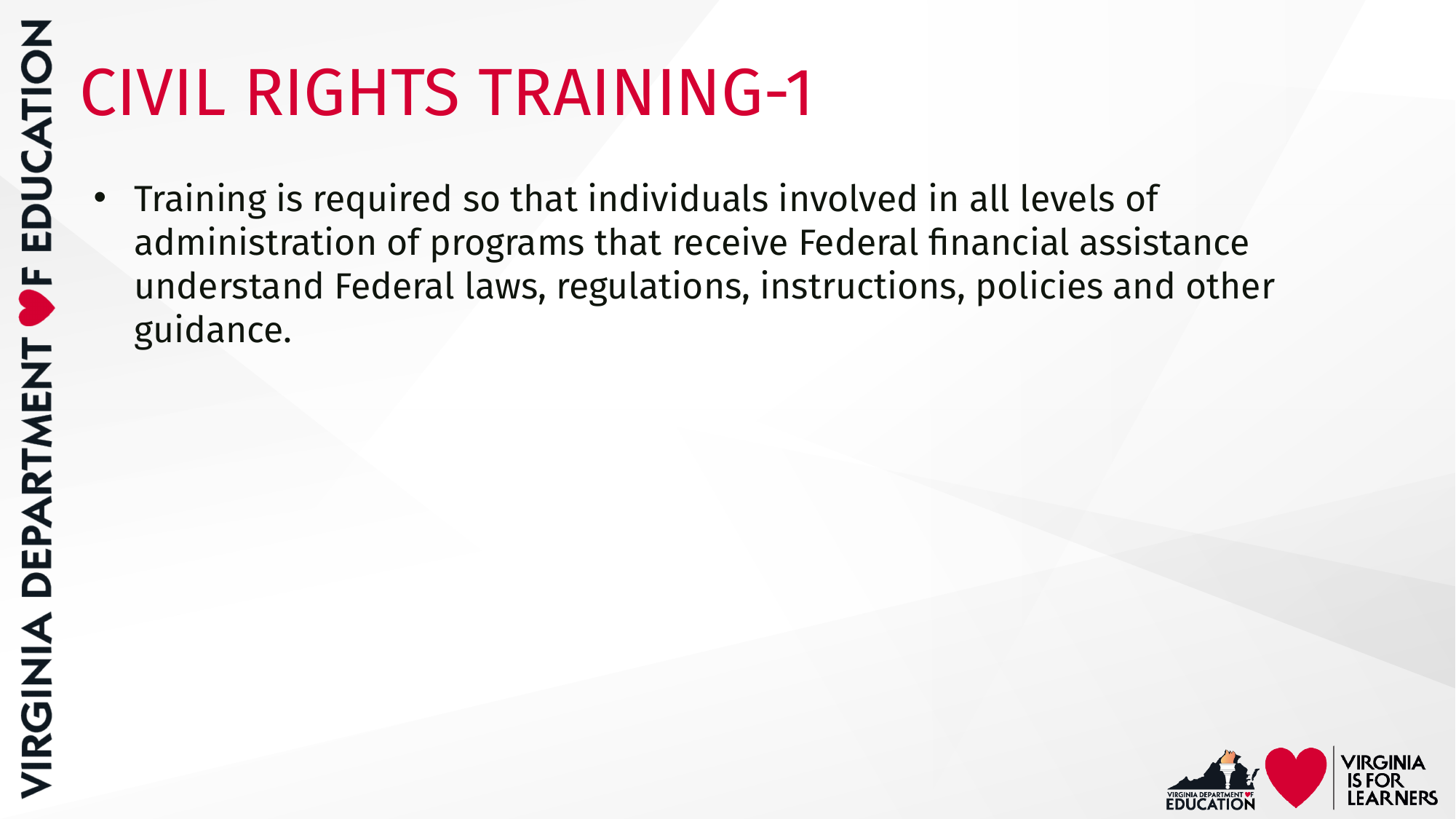

# CIVIL RIGHTS TRAINING-1
Training is required so that individuals involved in all levels of administration of programs that receive Federal financial assistance understand Federal laws, regulations, instructions, policies and other guidance.